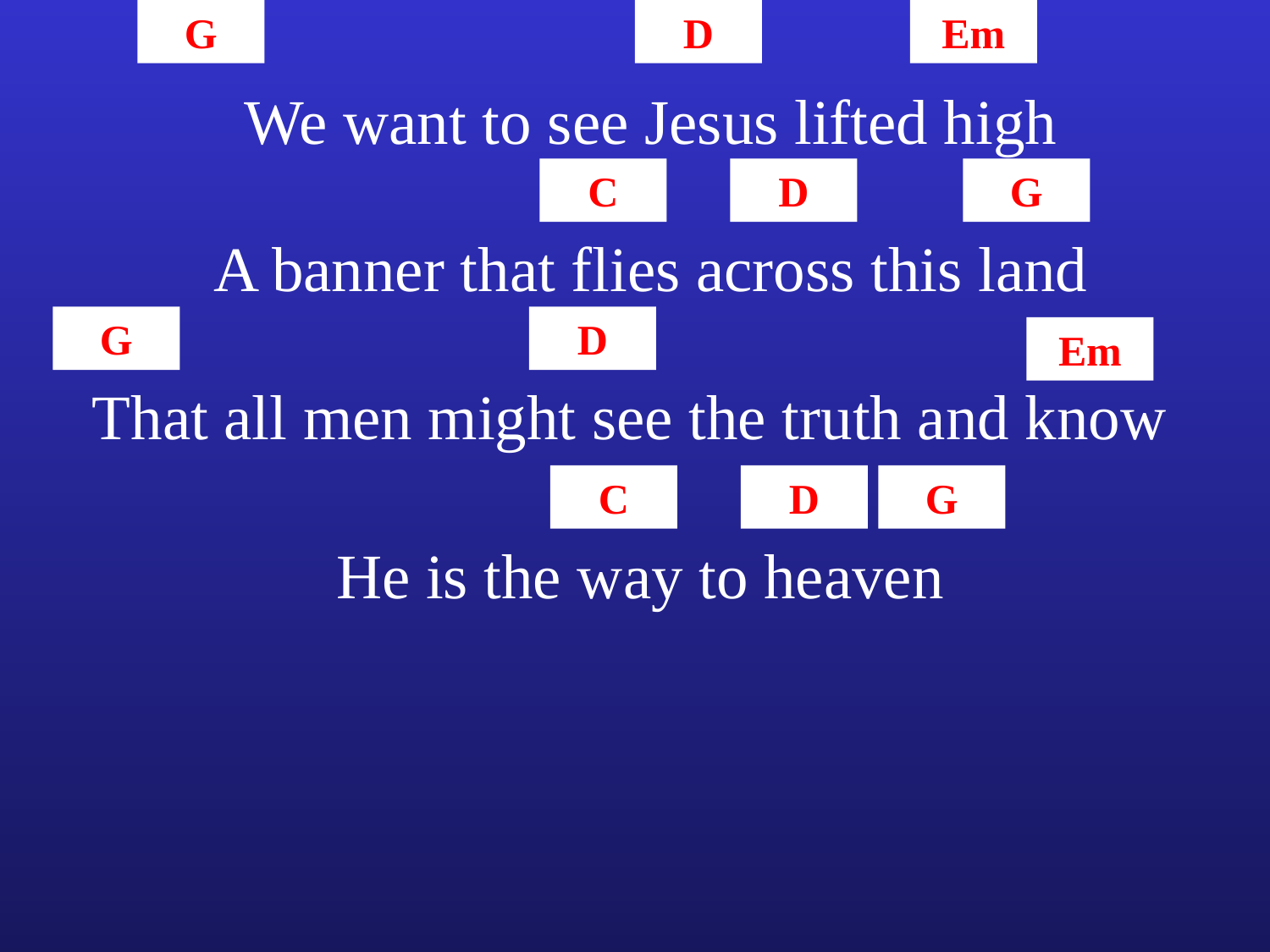

G
D
Em
We want to see Jesus lifted high

C
D
G
A banner that flies across this land

G
D
Em
That all men might see the truth and know

C
D
G
He is the way to heaven